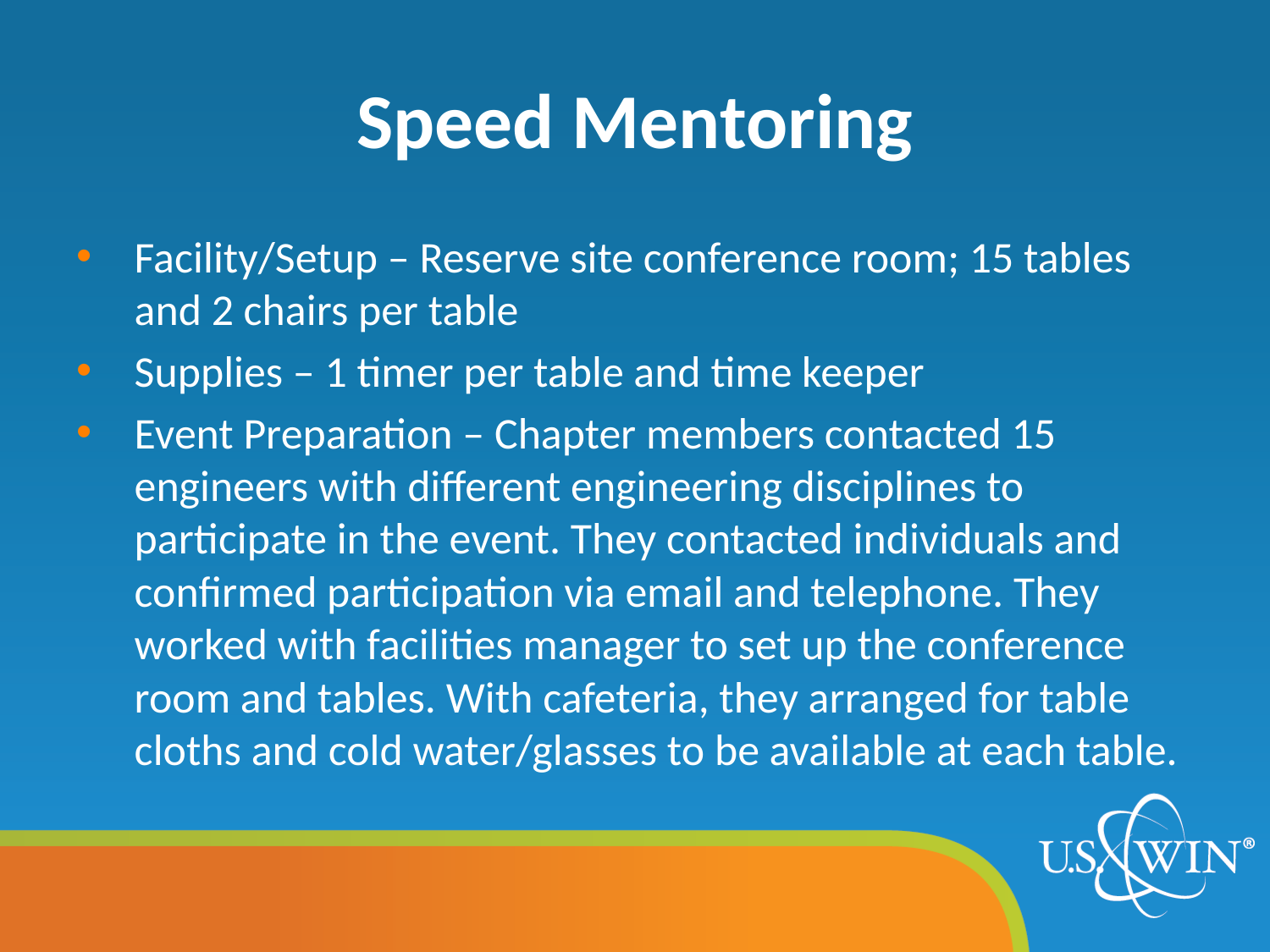

# Speed Mentoring
Facility/Setup – Reserve site conference room; 15 tables and 2 chairs per table
Supplies – 1 timer per table and time keeper
Event Preparation – Chapter members contacted 15 engineers with different engineering disciplines to participate in the event. They contacted individuals and confirmed participation via email and telephone. They worked with facilities manager to set up the conference room and tables. With cafeteria, they arranged for table cloths and cold water/glasses to be available at each table.